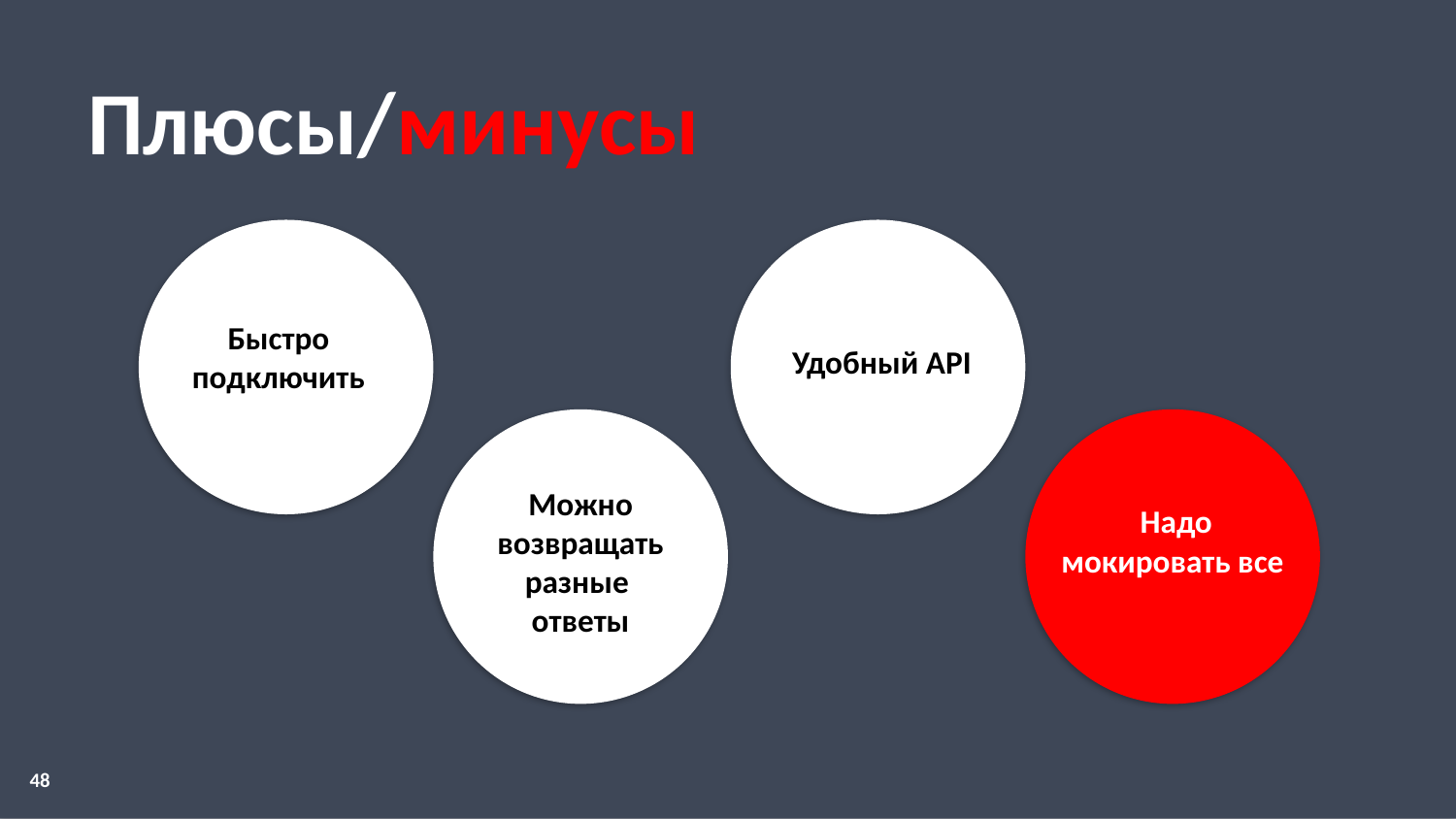

# Плюсы/минусы

Быстро подключить

Удобный API

Можно возвращать разные
ответы

 Надо мокировать все
48